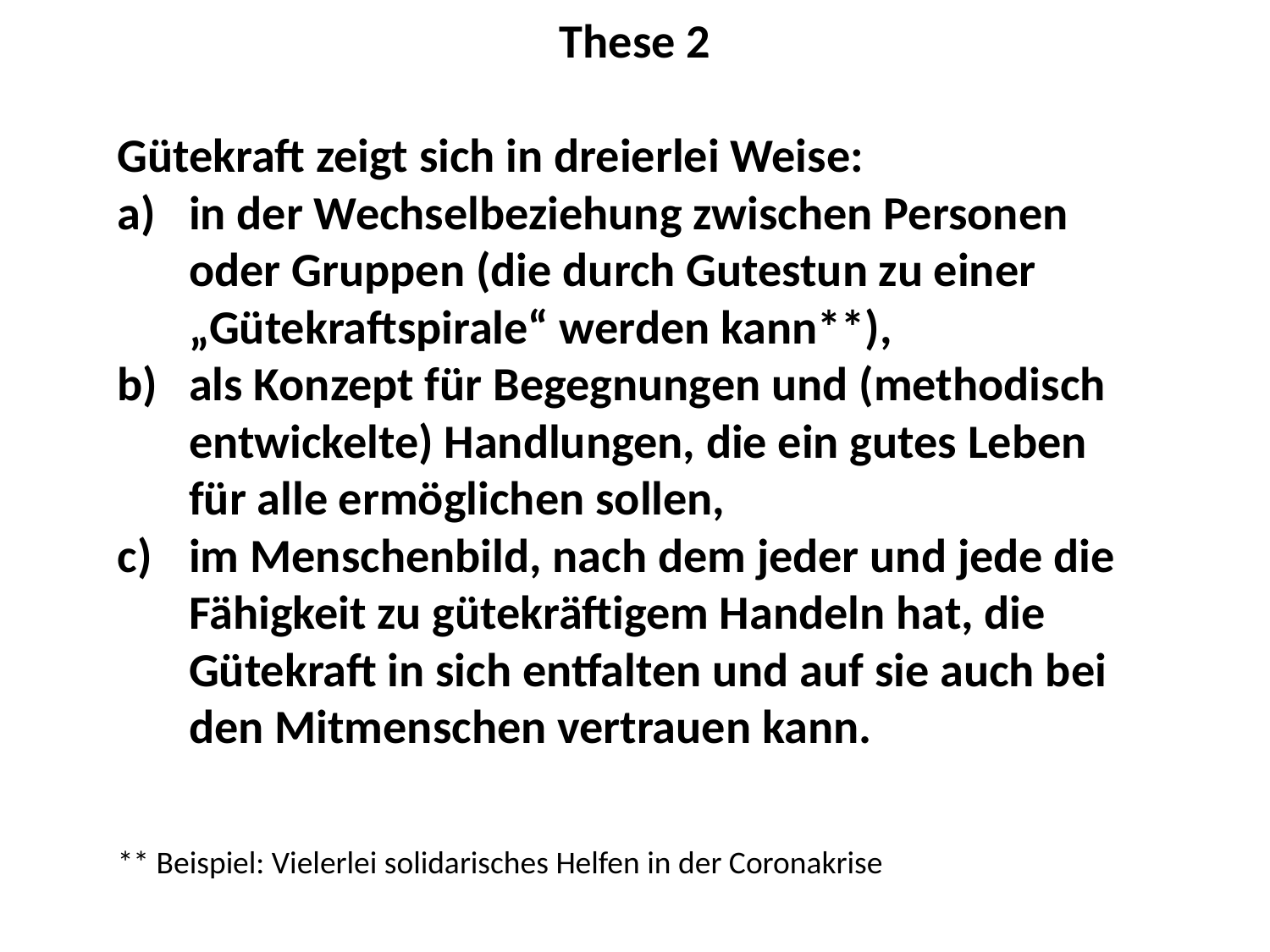

These 2

Gütekraft zeigt sich in dreierlei Weise:
in der Wechselbeziehung zwischen Personen oder Gruppen (die durch Gutestun zu einer „Gütekraftspirale“ werden kann**),
als Konzept für Begegnungen und (methodisch entwickelte) Handlungen, die ein gutes Leben für alle ermöglichen sollen,
im Menschenbild, nach dem jeder und jede die Fähigkeit zu gütekräftigem Handeln hat, die Gütekraft in sich entfalten und auf sie auch bei den Mitmenschen vertrauen kann.
** Beispiel: Vielerlei solidarisches Helfen in der Coronakrise